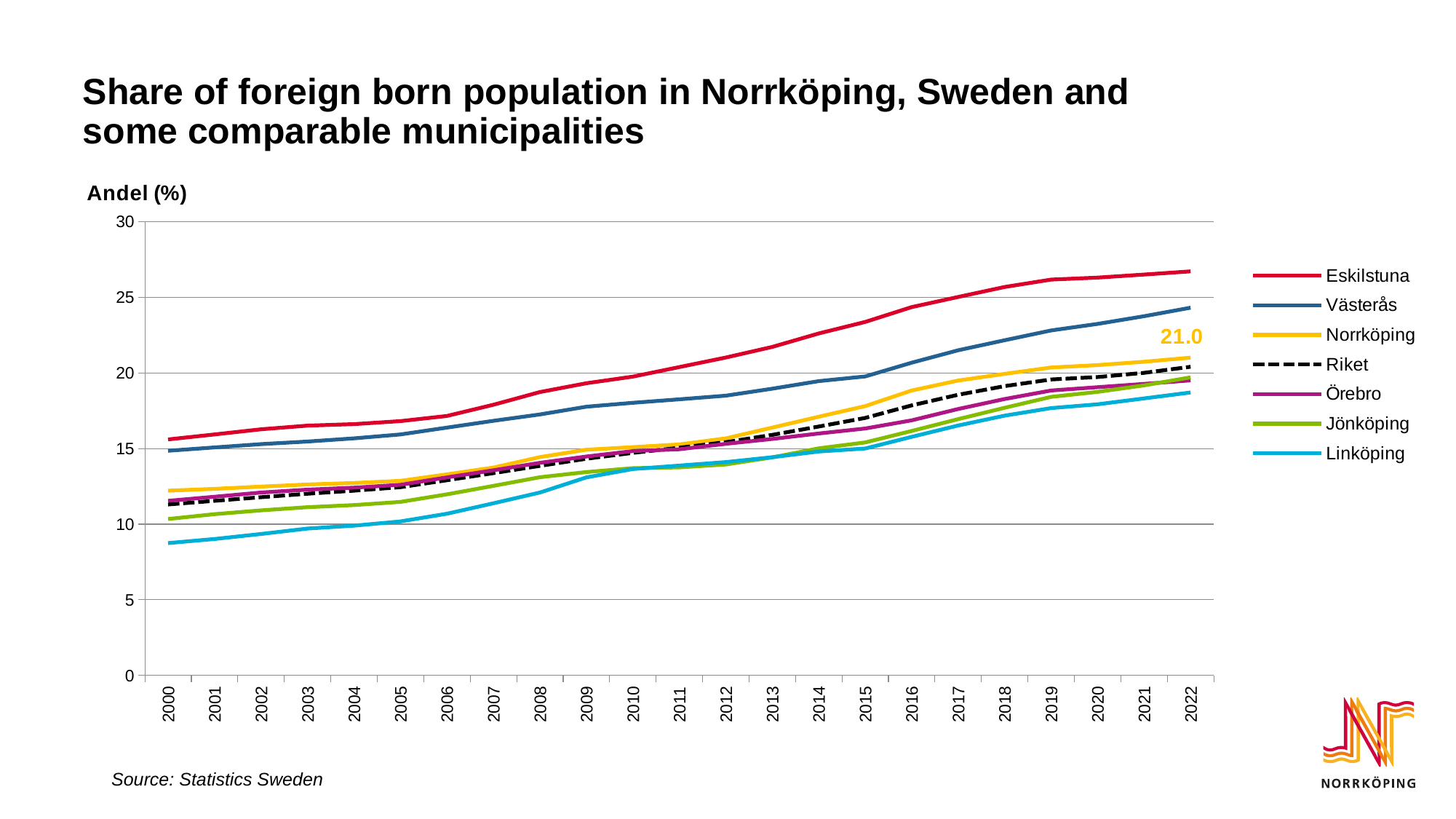

# Share of foreign born population in Norrköping, Sweden and some comparable municipalities

### Chart

| Category | Eskilstuna | Västerås | Norrköping | Riket | Örebro | Jönköping | Linköping |
|---|---|---|---|---|---|---|---|
| 2000 | 15.6 | 14.85 | 12.21 | 11.3 | 11.54 | 10.34 | 8.75 |
| 2001 | 15.93 | 15.07 | 12.33 | 11.54 | 11.81 | 10.66 | 9.02 |
| 2002 | 16.27 | 15.29 | 12.48 | 11.78 | 12.09 | 10.91 | 9.35 |
| 2003 | 16.51 | 15.46 | 12.62 | 12.01 | 12.28 | 11.12 | 9.71 |
| 2004 | 16.61 | 15.67 | 12.72 | 12.21 | 12.41 | 11.26 | 9.9 |
| 2005 | 16.81 | 15.93 | 12.86 | 12.44 | 12.6 | 11.47 | 10.18 |
| 2006 | 17.15 | 16.38 | 13.29 | 12.9 | 13.09 | 11.97 | 10.69 |
| 2007 | 17.89 | 16.83 | 13.74 | 13.37 | 13.56 | 12.53 | 11.38 |
| 2008 | 18.73 | 17.25 | 14.43 | 13.85 | 14.05 | 13.1 | 12.09 |
| 2009 | 19.31 | 17.76 | 14.92 | 14.32 | 14.47 | 13.44 | 13.09 |
| 2010 | 19.75 | 18.02 | 15.09 | 14.71 | 14.83 | 13.7 | 13.64 |
| 2011 | 20.38 | 18.25 | 15.27 | 15.05 | 14.95 | 13.75 | 13.87 |
| 2012 | 21.01 | 18.49 | 15.67 | 15.42 | 15.31 | 13.94 | 14.1 |
| 2013 | 21.71 | 18.95 | 16.38 | 15.9 | 15.63 | 14.41 | 14.42 |
| 2014 | 22.6 | 19.45 | 17.1 | 16.45 | 15.99 | 15.01 | 14.8 |
| 2015 | 23.36 | 19.76 | 17.8 | 17.02 | 16.32 | 15.4 | 15.0 |
| 2016 | 24.34 | 20.67 | 18.83 | 17.85 | 16.86 | 16.16 | 15.77 |
| 2017 | 25.01 | 21.49 | 19.49 | 18.55 | 17.61 | 16.94 | 16.52 |
| 2018 | 25.67 | 22.15 | 19.93 | 19.12 | 18.27 | 17.69 | 17.17 |
| 2019 | 26.16 | 22.8 | 20.35 | 19.56 | 18.83 | 18.41 | 17.67 |
| 2020 | 26.29 | 23.23 | 20.51 | 19.72 | 19.05 | 18.74 | 17.92 |
| 2021 | 26.49 | 23.74 | 20.73 | 20.0 | 19.27 | 19.17 | 18.31 |
| 2022 | 26.7 | 24.3 | 21.0 | 20.4 | 19.5 | 19.7 | 18.7 |
Source: Statistics Sweden